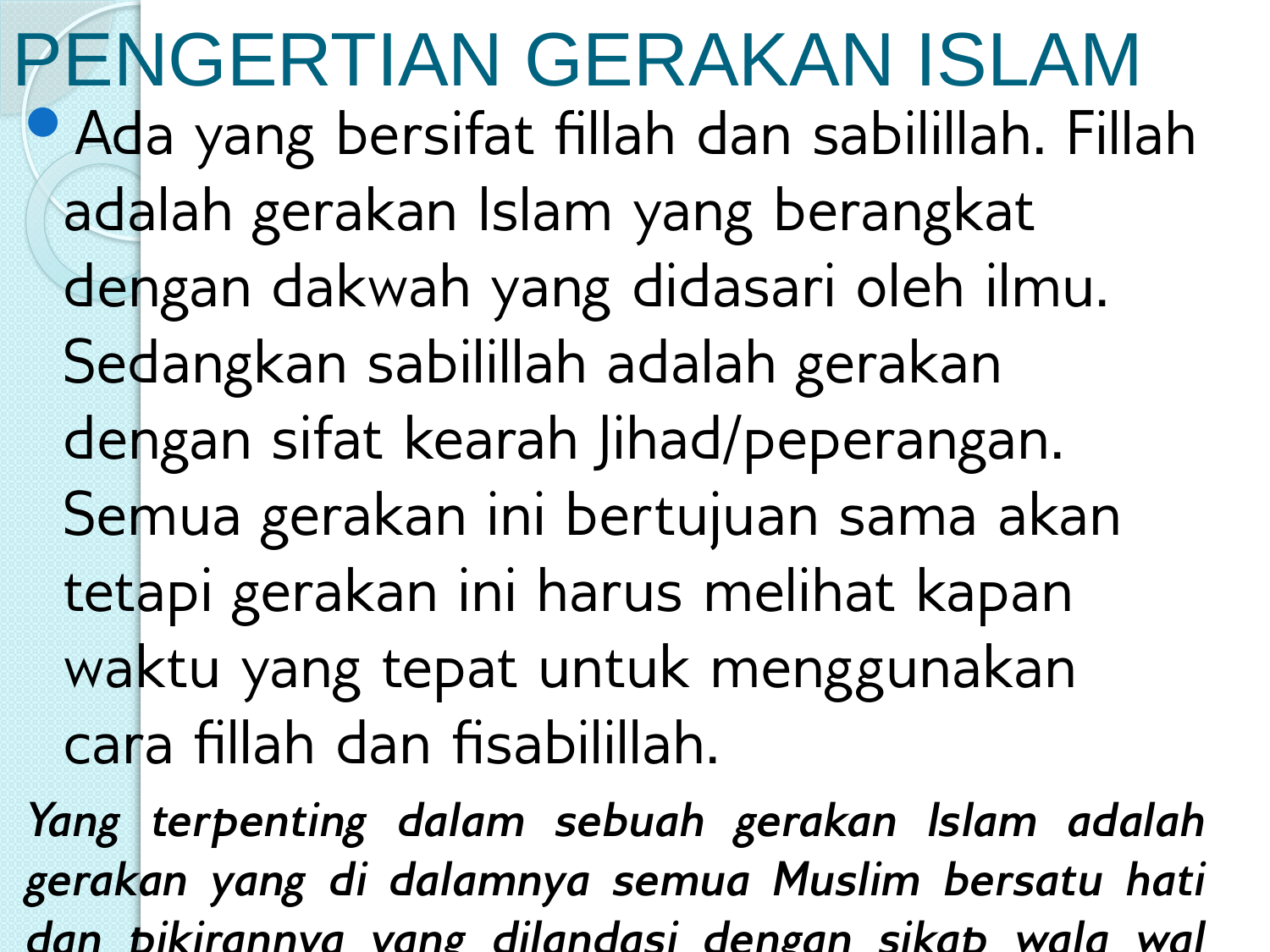

# PENGERTIAN GERAKAN ISLAM
Ada yang bersifat fillah dan sabilillah. Fillah adalah gerakan Islam yang berangkat dengan dakwah yang didasari oleh ilmu. Sedangkan sabilillah adalah gerakan dengan sifat kearah Jihad/peperangan. Semua gerakan ini bertujuan sama akan tetapi gerakan ini harus melihat kapan waktu yang tepat untuk menggunakan cara fillah dan fisabilillah.
Yang terpenting dalam sebuah gerakan Islam adalah gerakan yang di dalamnya semua Muslim bersatu hati dan pikirannya yang dilandasi dengan sikap wala wal bara (Loyalitas persatuan dan menjauhi musuh)